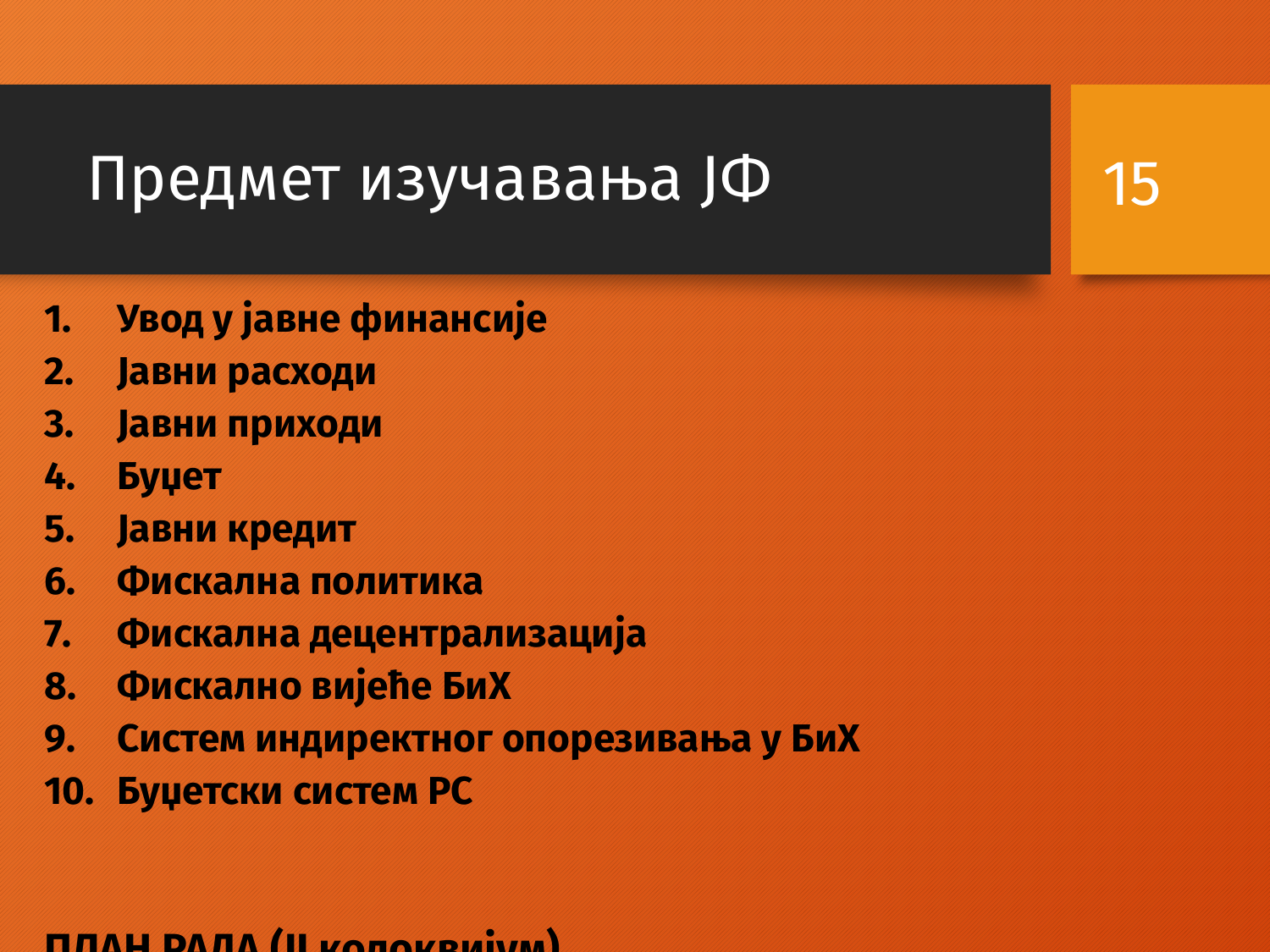

# Предмет изучавања ЈФ
15
Увод у јавне финансије
Јавни расходи
Јавни приходи
Буџет
Јавни кредит
Фискална политика
Фискална децентрализација
Фискално вијеће БиХ
Систем индиректног опорезивања у БиХ
Буџетски систем РС

ПЛАН РАДА (II колоквијум)